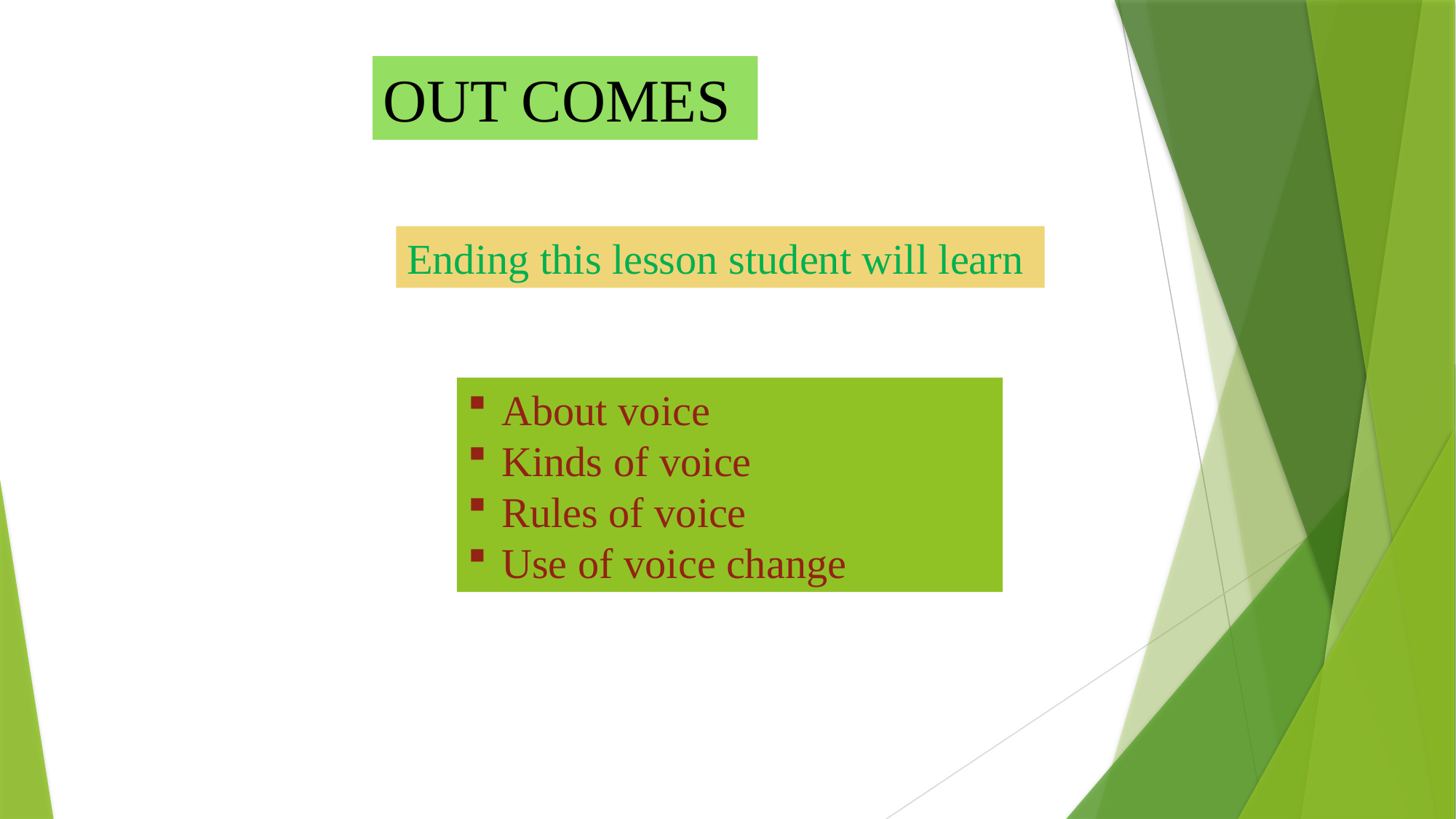

OUT COMES
Ending this lesson student will learn
About voice
Kinds of voice
Rules of voice
Use of voice change